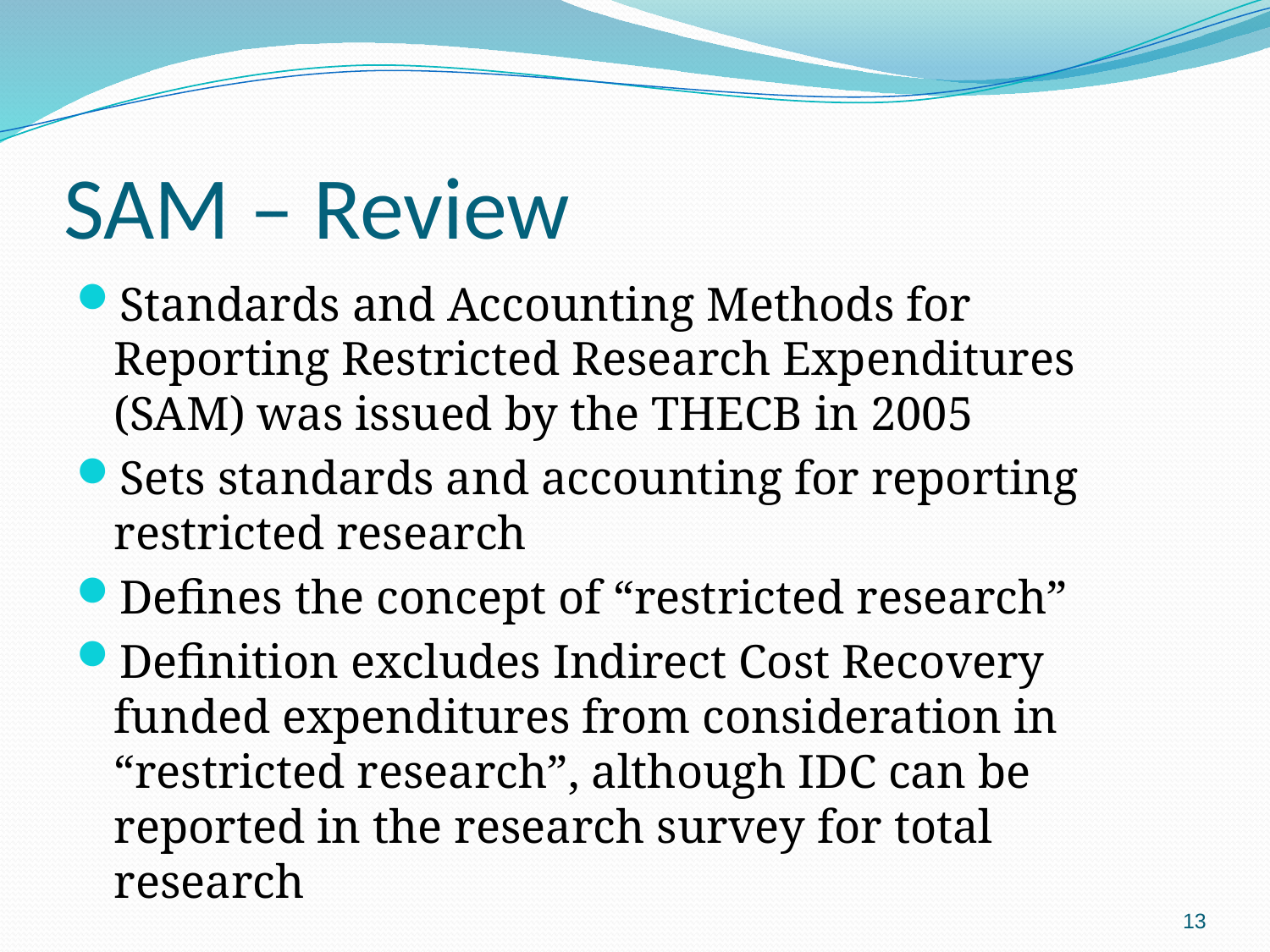

# SAM – Review
Standards and Accounting Methods for Reporting Restricted Research Expenditures (SAM) was issued by the THECB in 2005
Sets standards and accounting for reporting restricted research
Defines the concept of “restricted research”
Definition excludes Indirect Cost Recovery funded expenditures from consideration in “restricted research”, although IDC can be reported in the research survey for total research

13